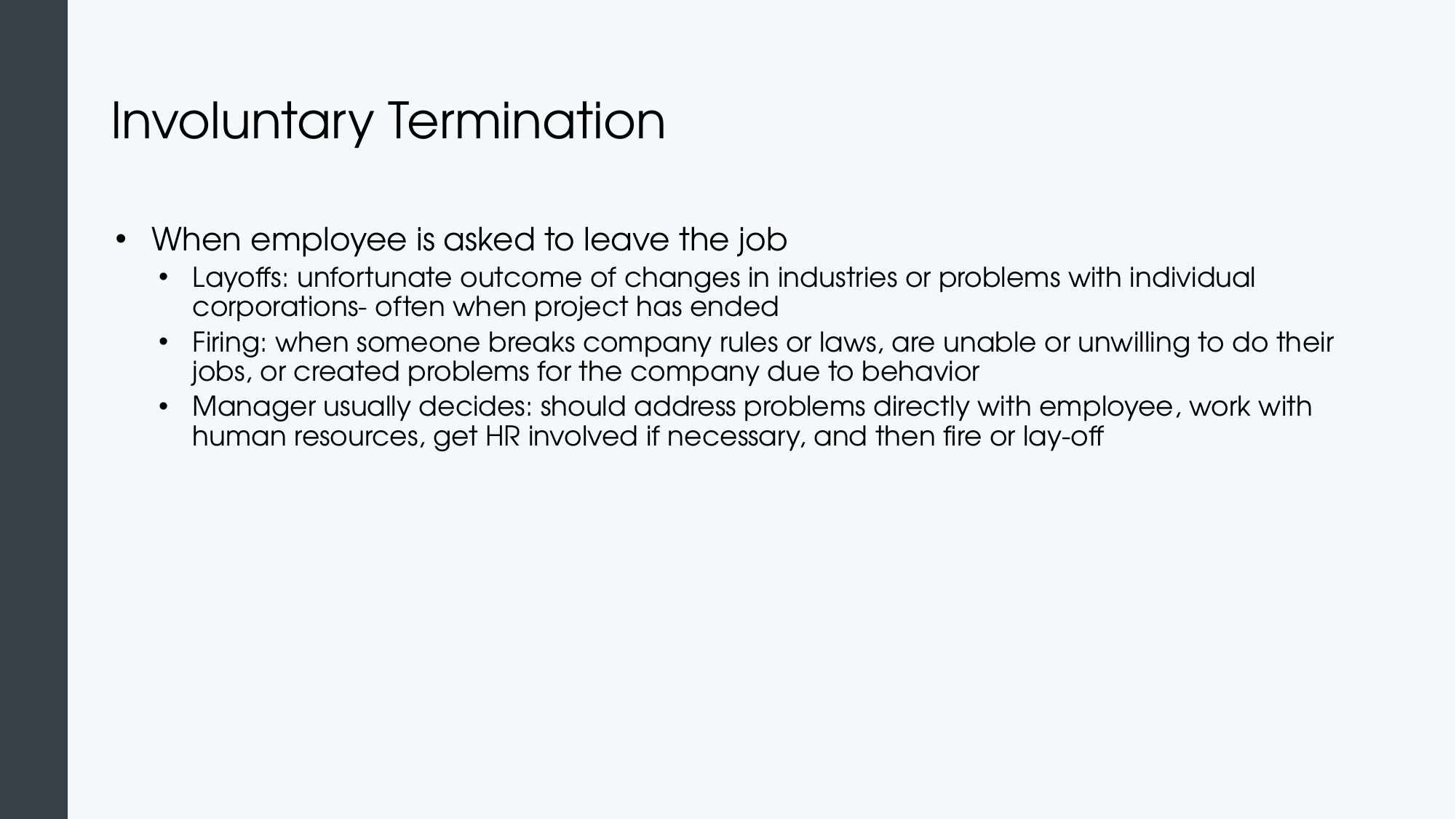

# Involuntary Termination
When employee is asked to leave the job
Layoffs: unfortunate outcome of changes in industries or problems with individual corporations- often when project has ended
Firing: when someone breaks company rules or laws, are unable or unwilling to do their jobs, or created problems for the company due to behavior
Manager usually decides: should address problems directly with employee, work with human resources, get HR involved if necessary, and then fire or lay-off